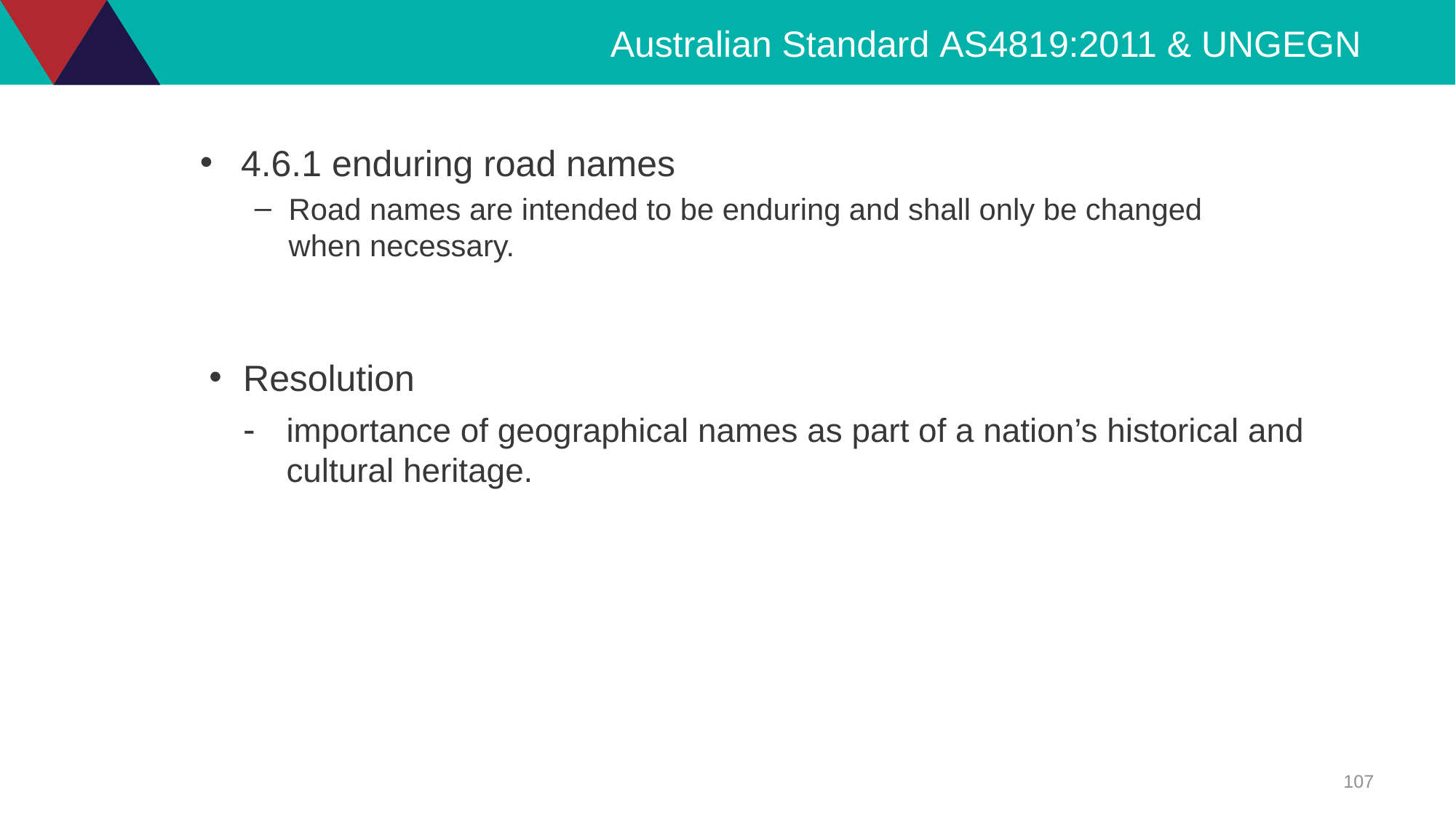

# Australian Standard AS4819:2011 & UNGEGN
4.6.1 enduring road names
Road names are intended to be enduring and shall only be changed when necessary.

Resolution
-	importance of geographical names as part of a nation’s historical and cultural heritage.